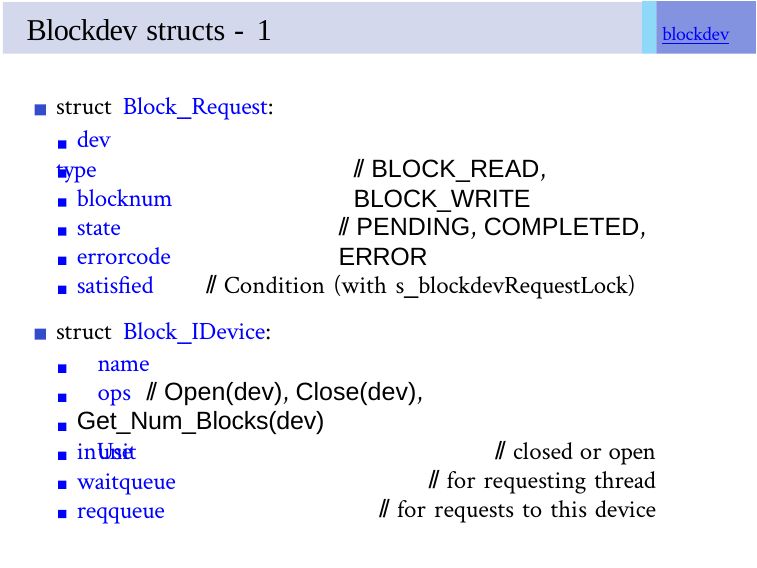

# Blockdev structs - 1
blockdev
struct Block_Request: dev
type blocknum state errorcode

// BLOCK_READ, BLOCK_WRITE

// PENDING, COMPLETED, ERROR

satisfied	// Condition (with s_blockdevRequestLock) struct Block_IDevice:
name
ops // Open(dev), Close(dev), Get_Num_Blocks(dev)
unit

inUse
waitqueue reqqueue
// closed or open
// for requesting thread
// for requests to this device